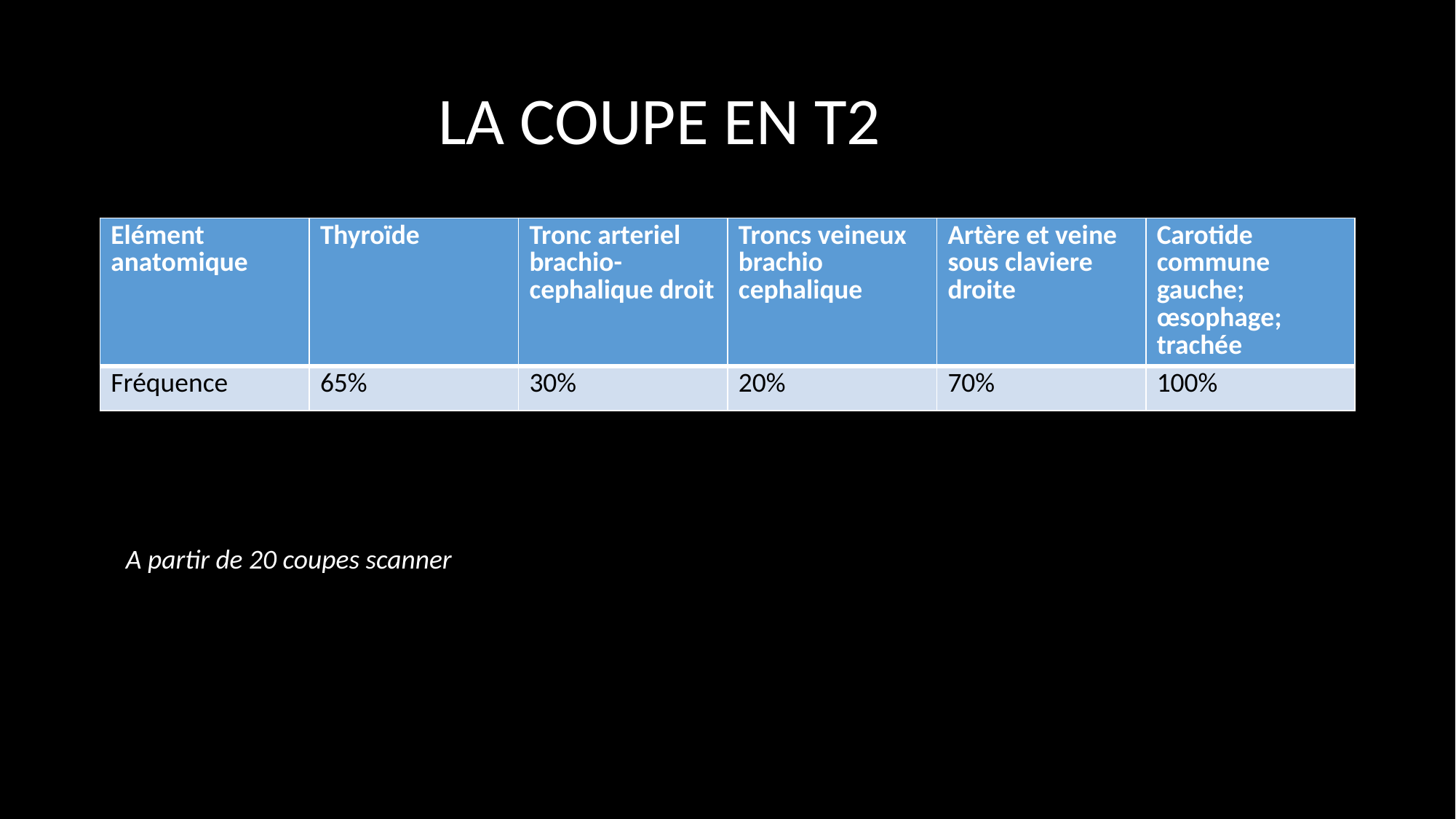

# LA COUPE EN T2
| Elément anatomique | Thyroïde | Tronc arteriel brachio-cephalique droit | Troncs veineux brachio cephalique | Artère et veine sous claviere droite | Carotide commune gauche; œsophage; trachée |
| --- | --- | --- | --- | --- | --- |
| Fréquence | 65% | 30% | 20% | 70% | 100% |
A partir de 20 coupes scanner